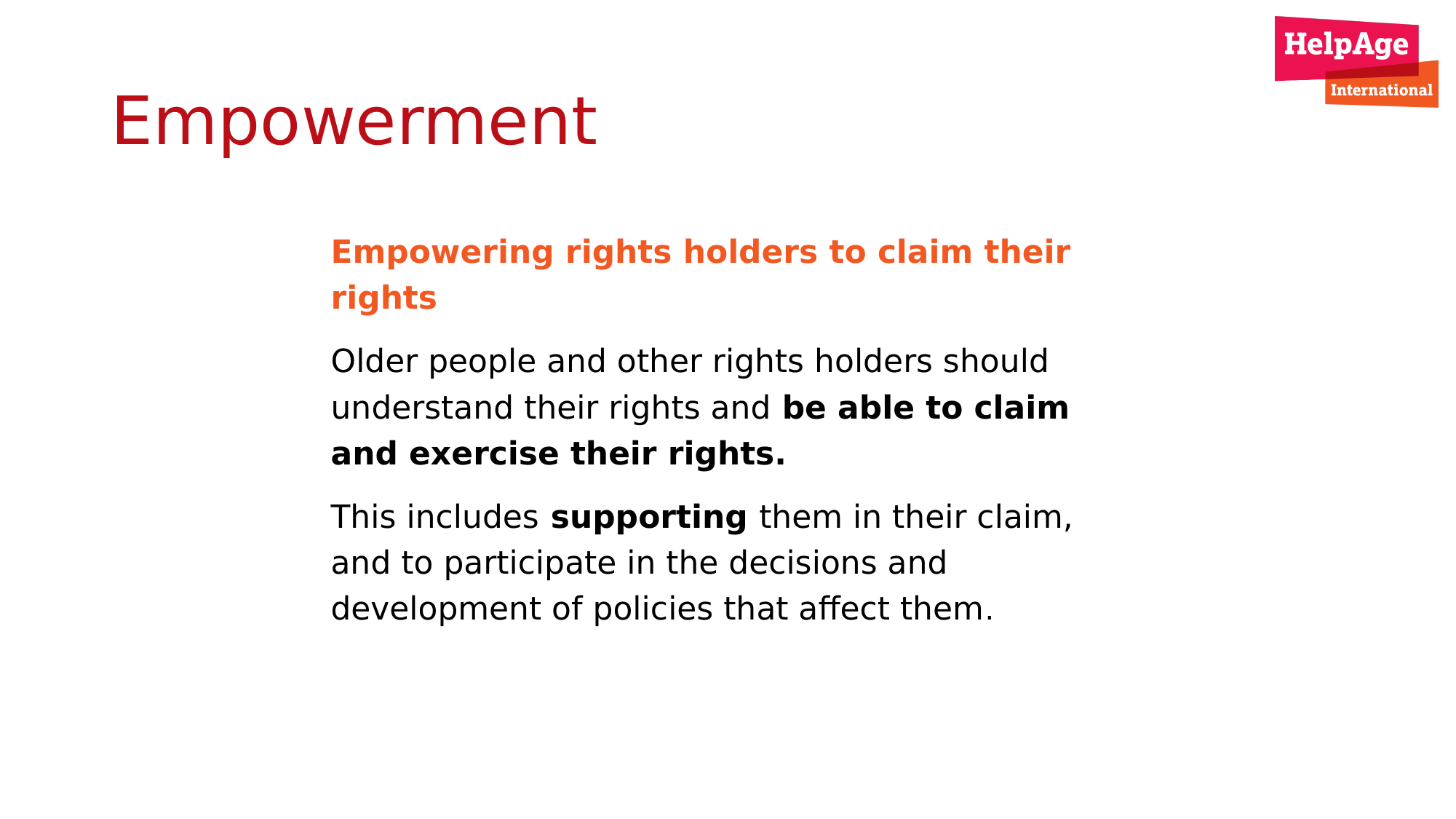

# Empowerment
Empowering rights holders to claim their rights
Older people and other rights holders should understand their rights and be able to claim and exercise their rights.
This includes supporting them in their claim, and to participate in the decisions and development of policies that affect them.